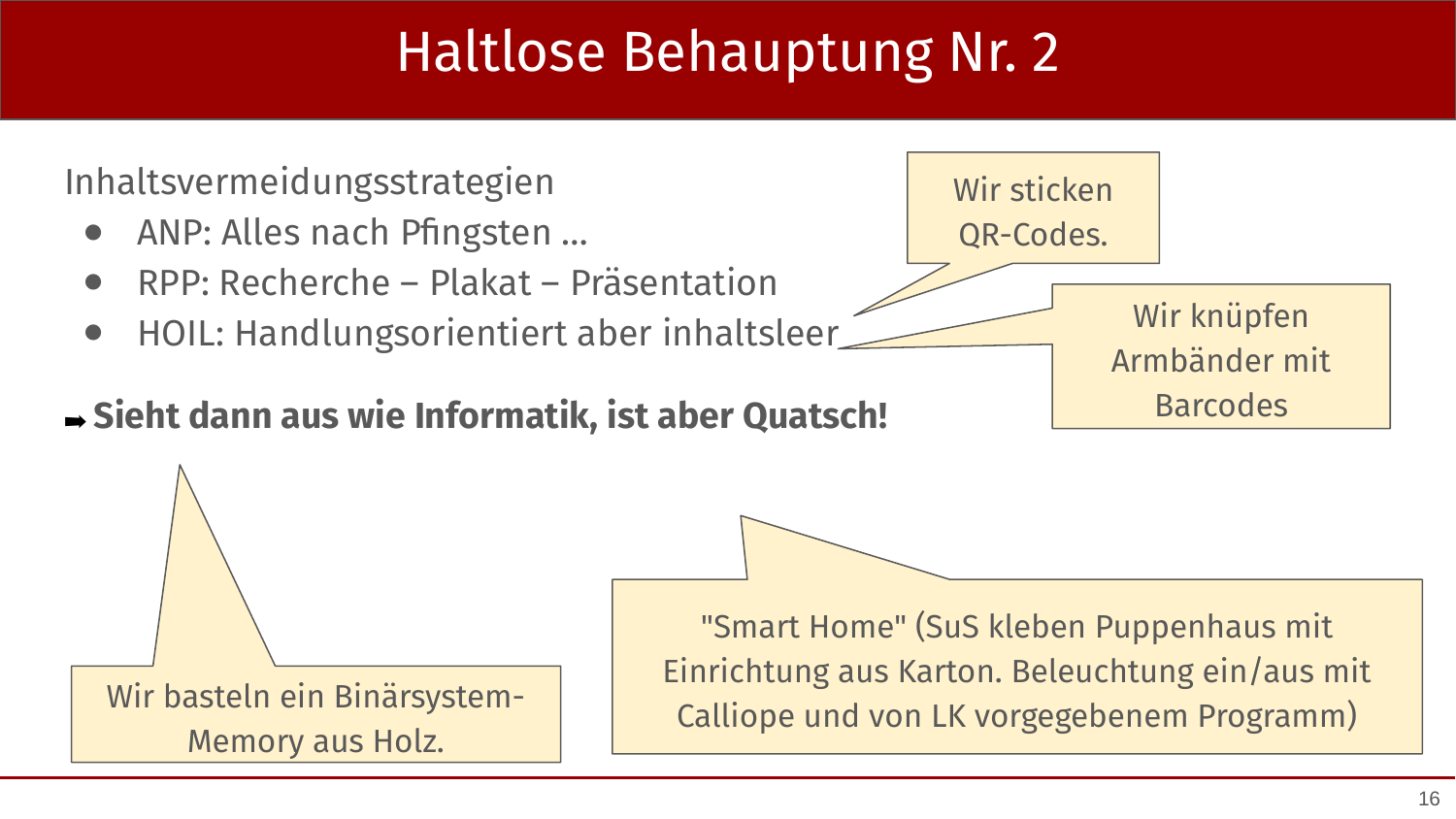

# Haltlose Behauptung Nr. 2
Inhaltsvermeidungsstrategien
ANP: Alles nach Pfingsten …
RPP: Recherche – Plakat – Präsentation
HOIL: Handlungsorientiert aber inhaltsleer
➡️ Sieht dann aus wie Informatik, ist aber Quatsch!
Wir sticken QR-Codes.
Wir knüpfen Armbänder mit Barcodes
"Smart Home" (SuS kleben Puppenhaus mit Einrichtung aus Karton. Beleuchtung ein/aus mit Calliope und von LK vorgegebenem Programm)
Wir basteln ein Binärsystem- Memory aus Holz.
16